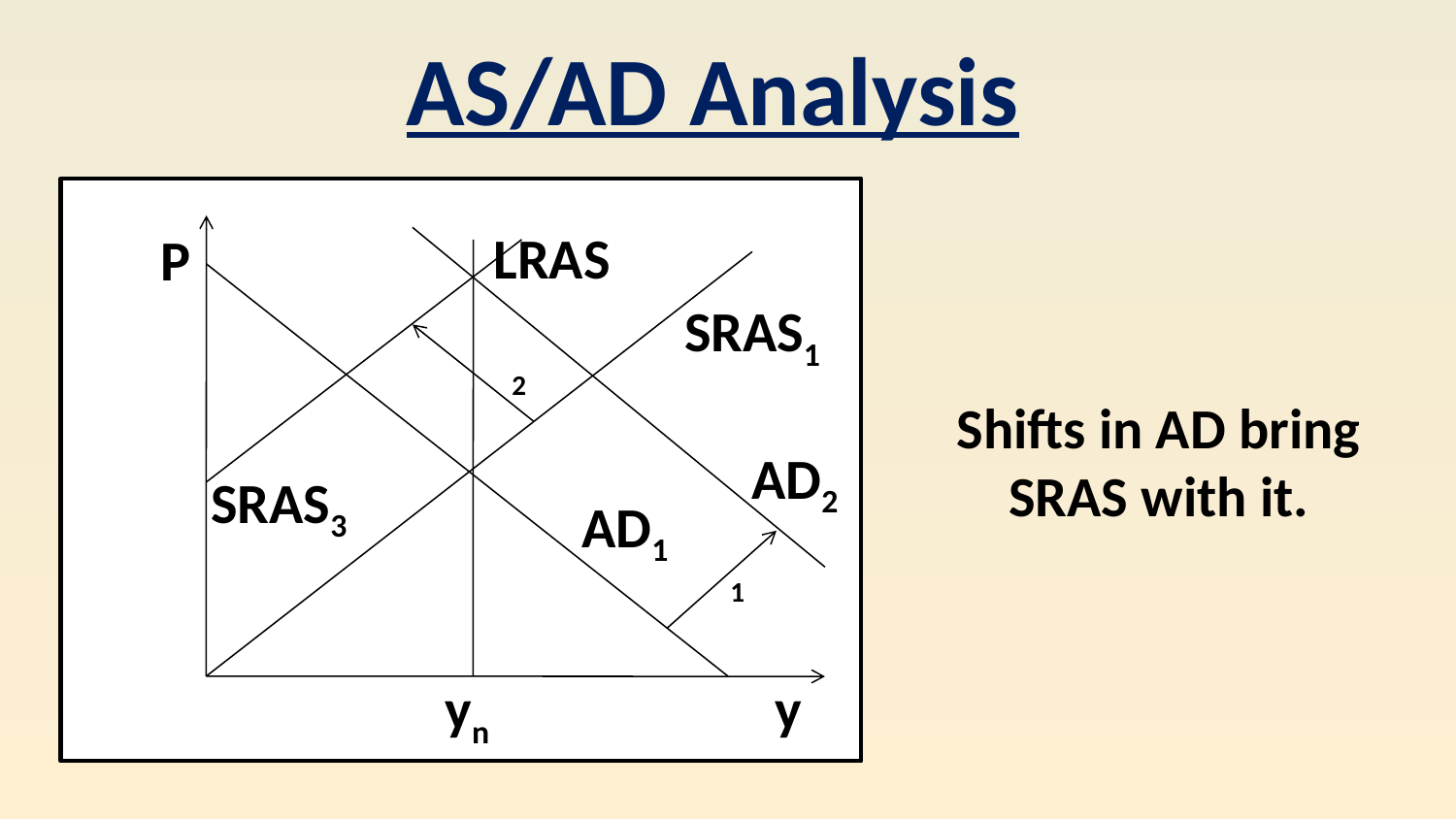

AS/AD Analysis

P
SRAS1
y
AD1
LRAS
yn
2
SRAS3
1
AD2
Shifts in AD bring SRAS with it.